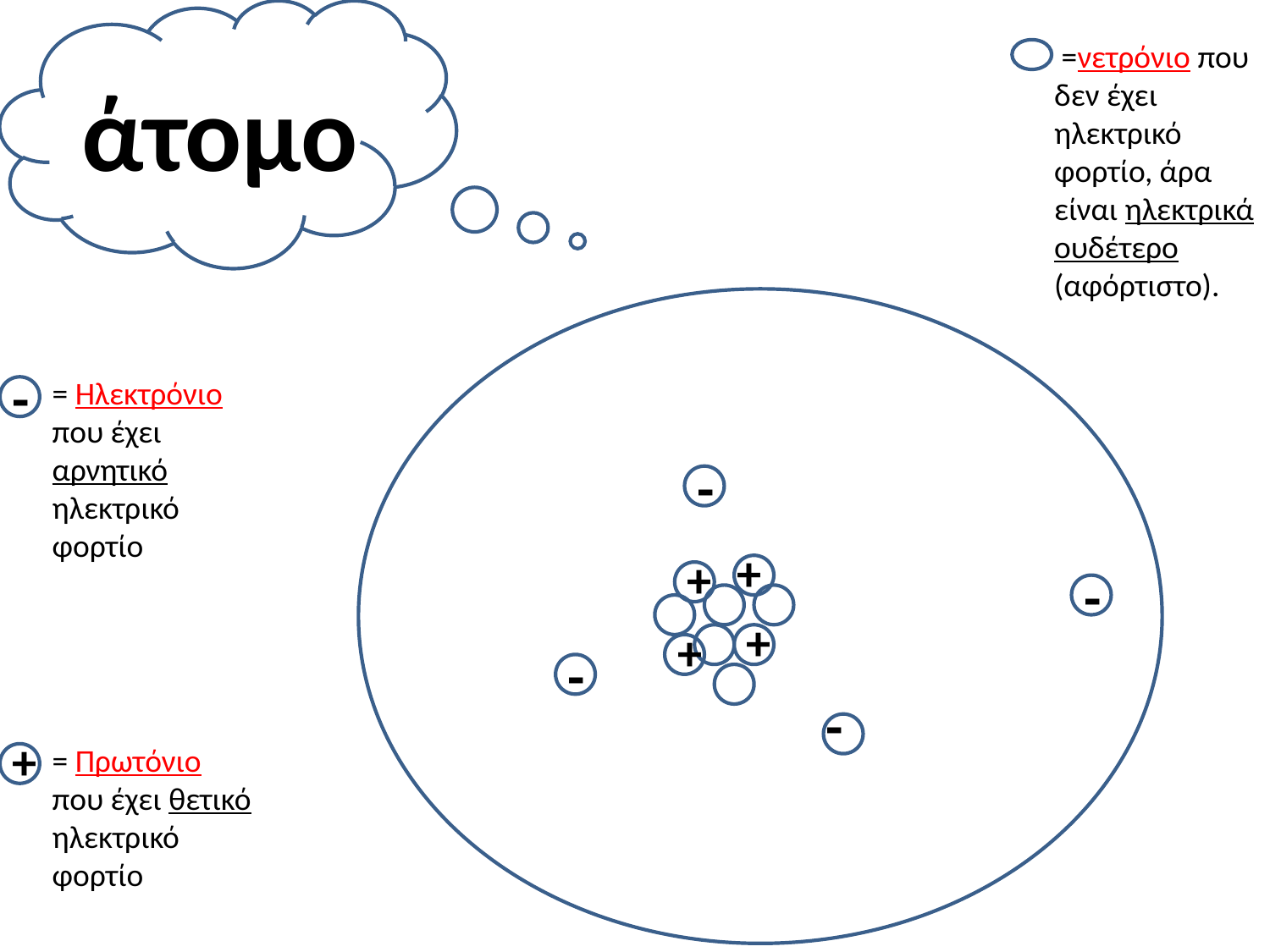

=νετρόνιο που δεν έχει ηλεκτρικό φορτίο, άρα είναι ηλεκτρικά ουδέτερο (αφόρτιστο).

άτομο

-
= Ηλεκτρόνιο που έχει αρνητικό ηλεκτρικό φορτίο

-

+
+

-

+
+

-

-

+
= Πρωτόνιο που έχει θετικό ηλεκτρικό φορτίο